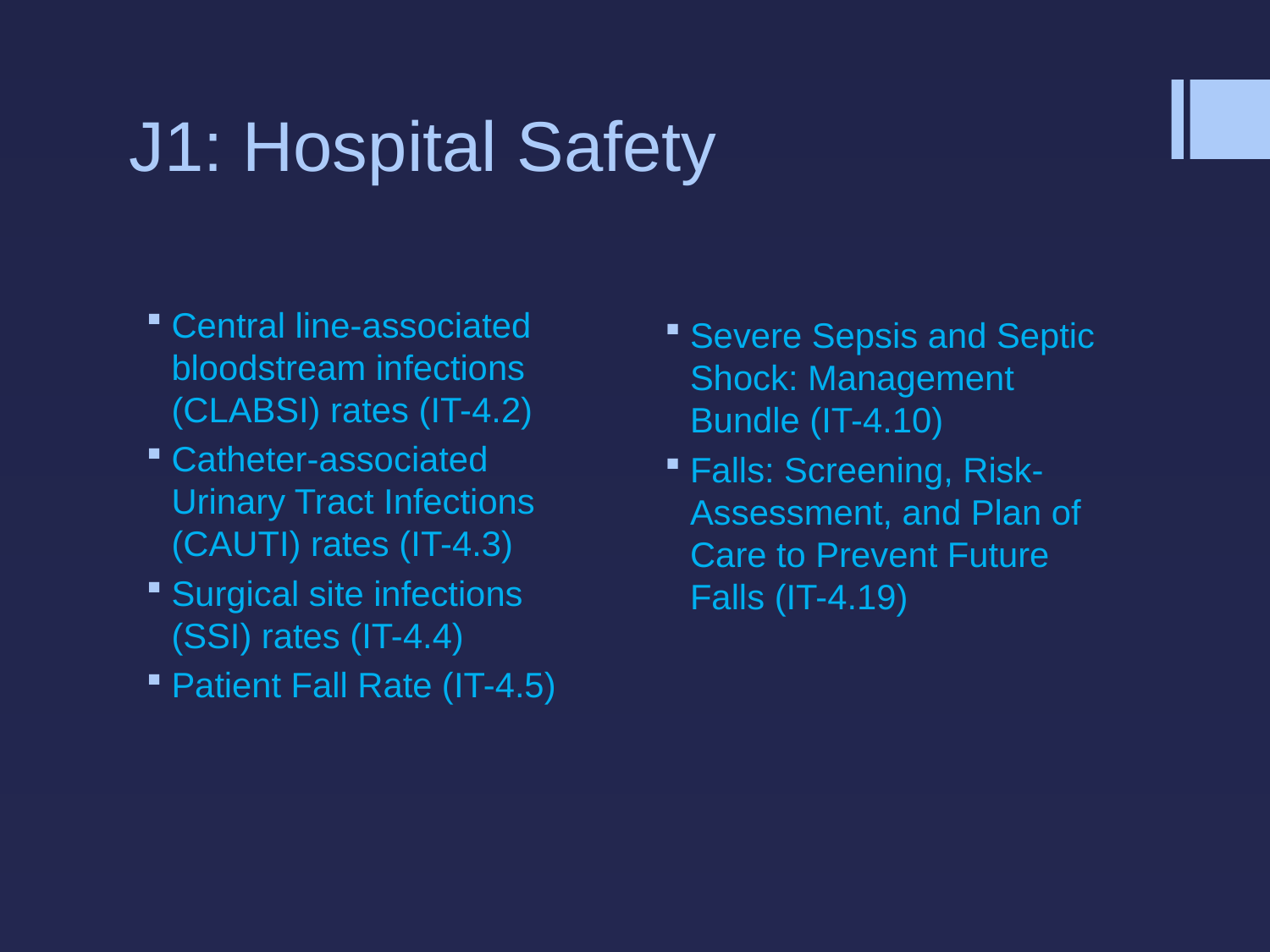

# J1: Hospital Safety
Central line-associated bloodstream infections (CLABSI) rates (IT-4.2)
Catheter-associated Urinary Tract Infections (CAUTI) rates (IT-4.3)
Surgical site infections (SSI) rates (IT-4.4)
Patient Fall Rate (IT-4.5)

Severe Sepsis and Septic Shock: Management Bundle (IT-4.10)
Falls: Screening, Risk-Assessment, and Plan of Care to Prevent Future Falls (IT-4.19)